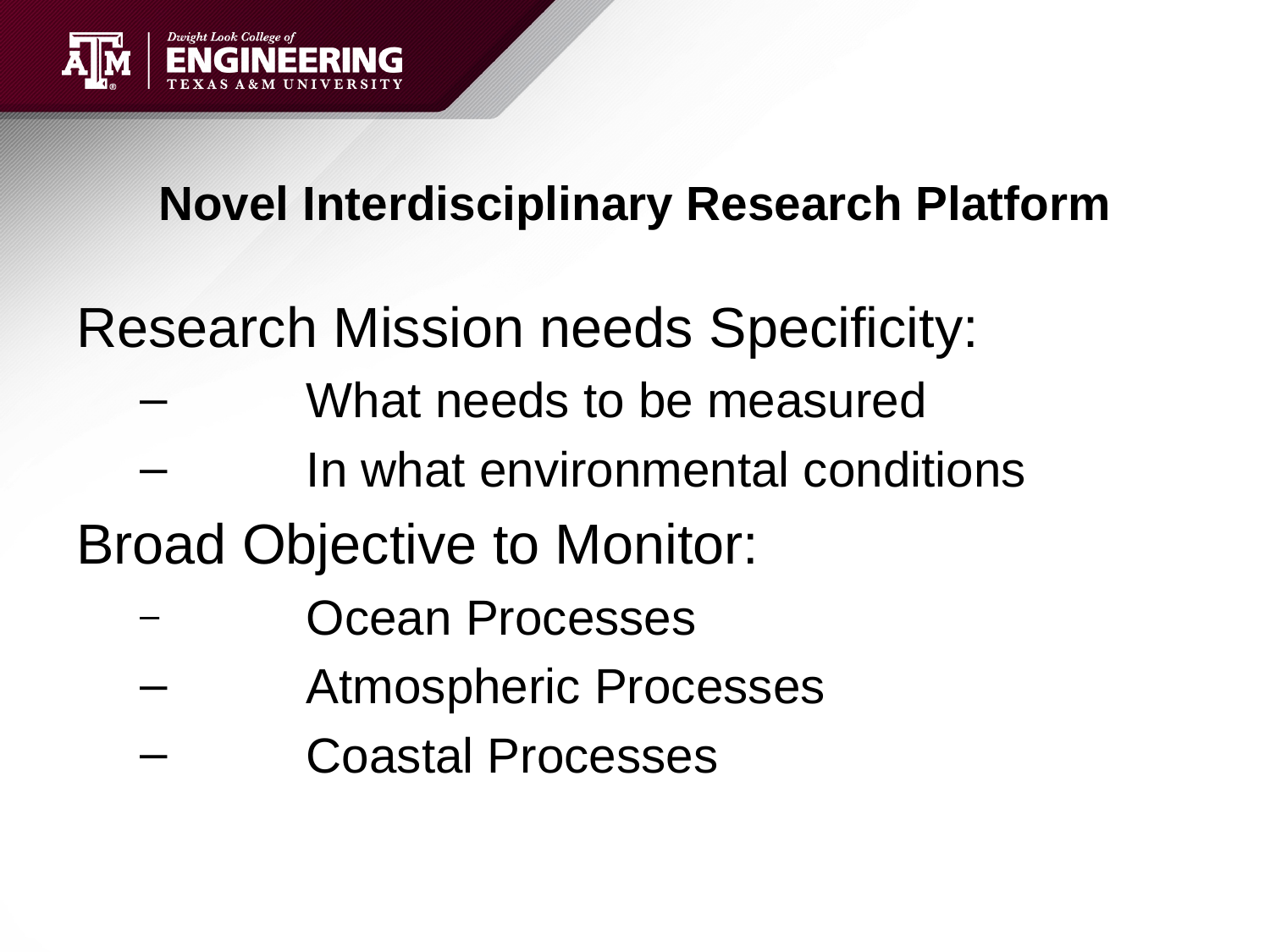

# Novel Interdisciplinary Research Platform
Research Mission needs Specificity:
	What needs to be measured
	In what environmental conditions
Broad Objective to Monitor:
	Ocean Processes
	Atmospheric Processes
	Coastal Processes